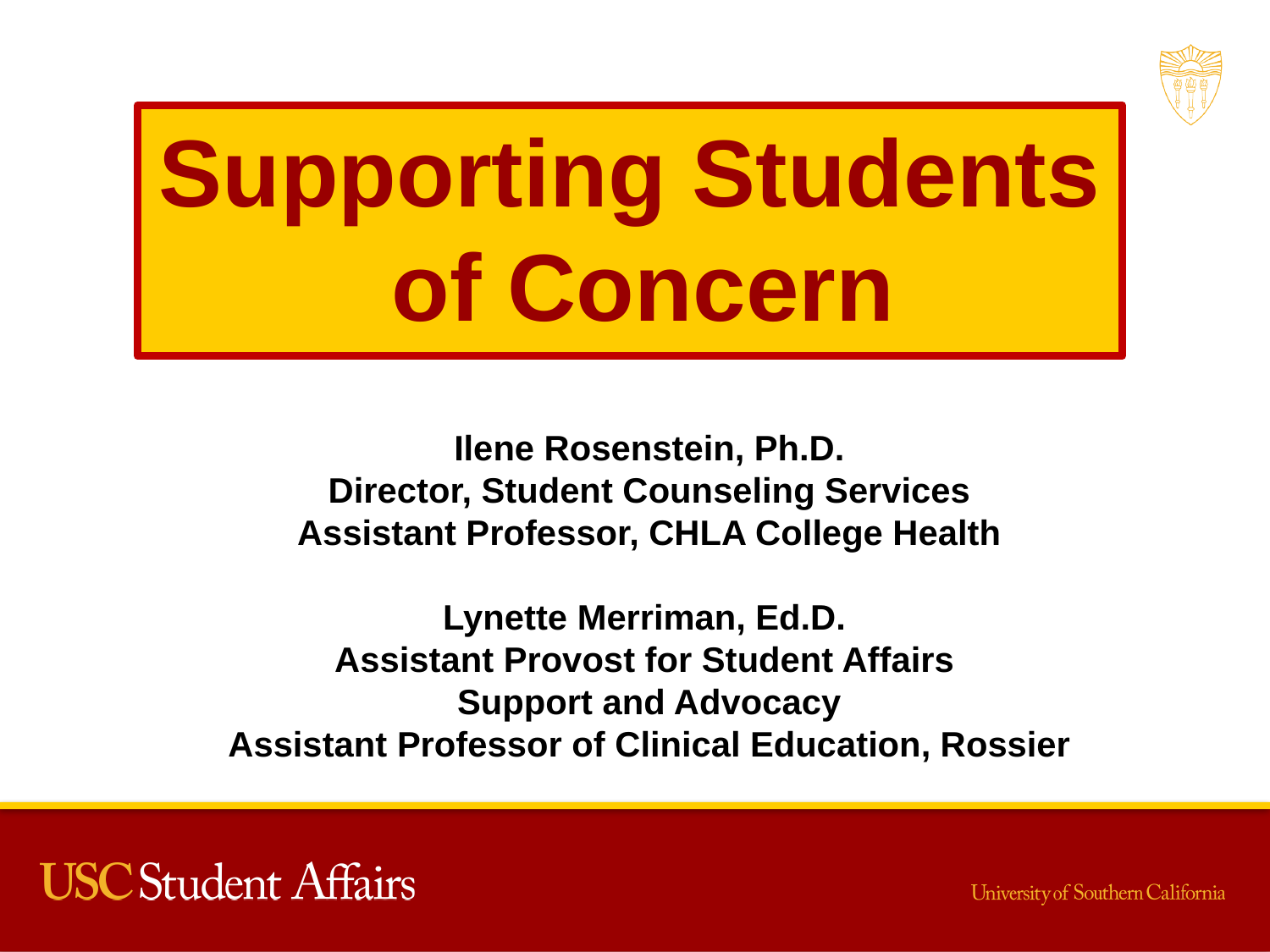

# Supporting Students  of Concern

Ilene Rosenstein, Ph.D.
Director, Student Counseling Services
Assistant Professor, CHLA College Health

Lynette Merriman, Ed.D.
Assistant Provost for Student Affairs
Support and Advocacy
Assistant Professor of Clinical Education, Rossier